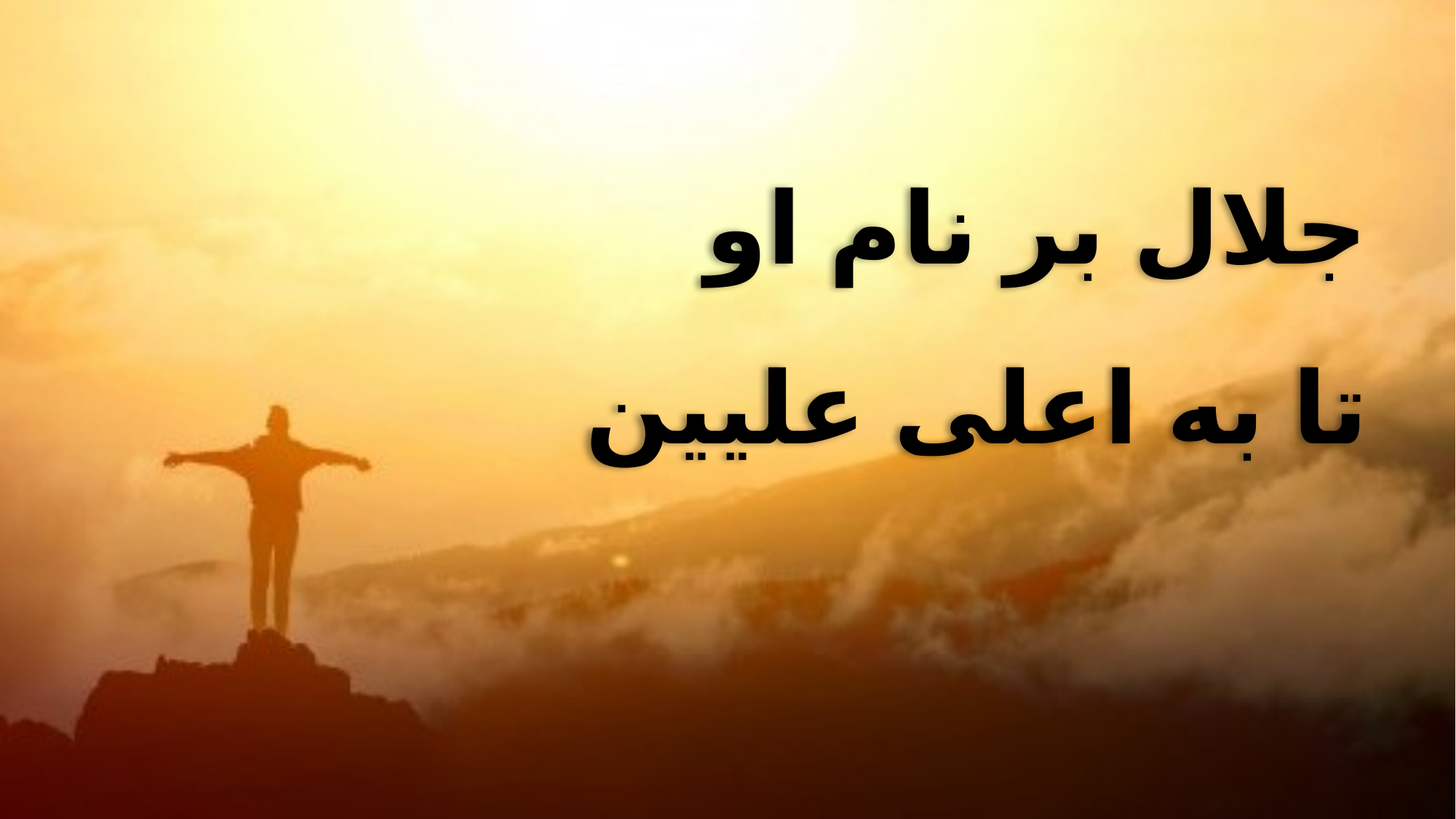

جلال بر نام او
   تا به اعلی علیین